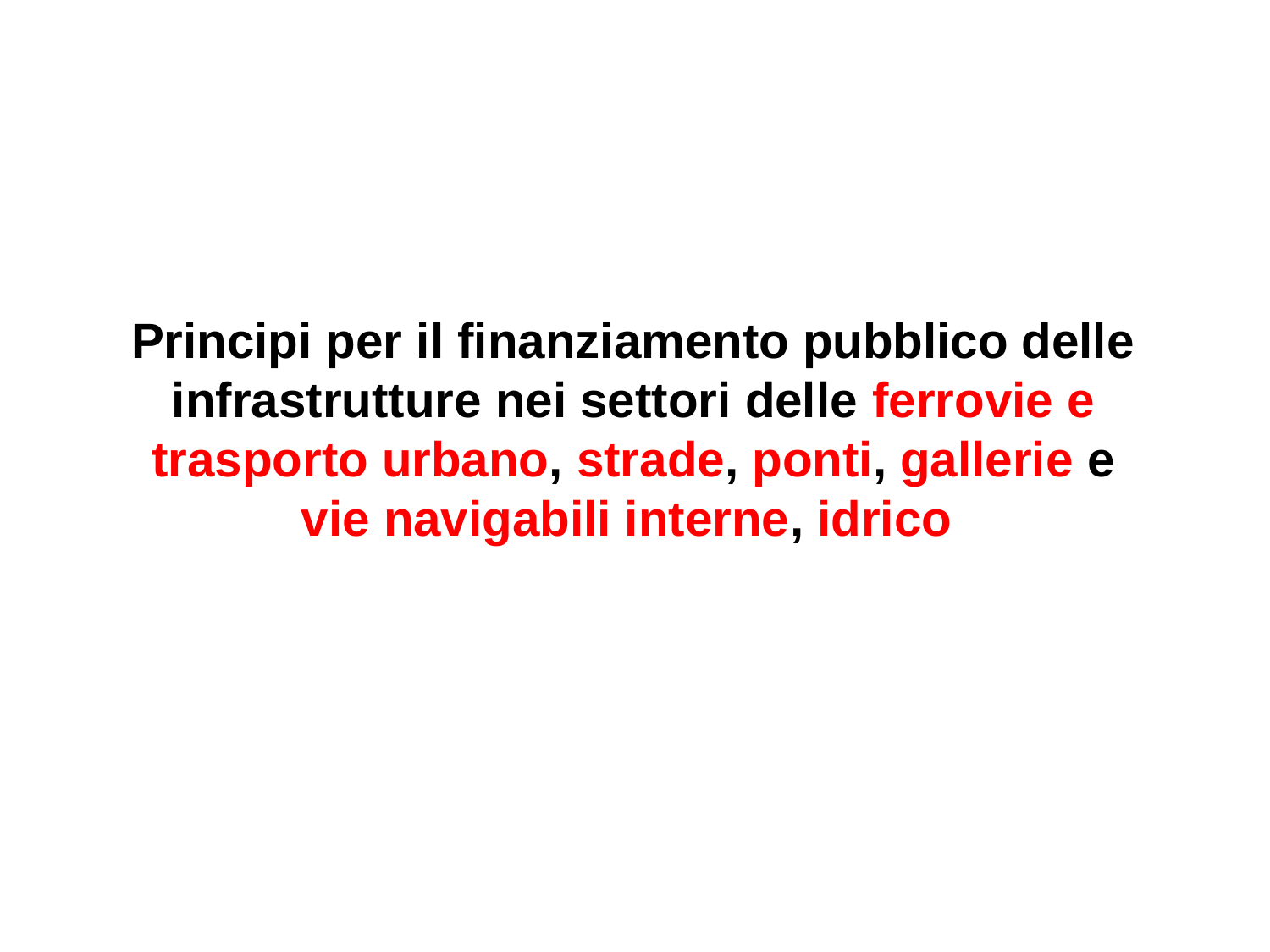

Principi per il finanziamento pubblico delle infrastrutture nei settori delle ferrovie e trasporto urbano, strade, ponti, gallerie e
vie navigabili interne, idrico